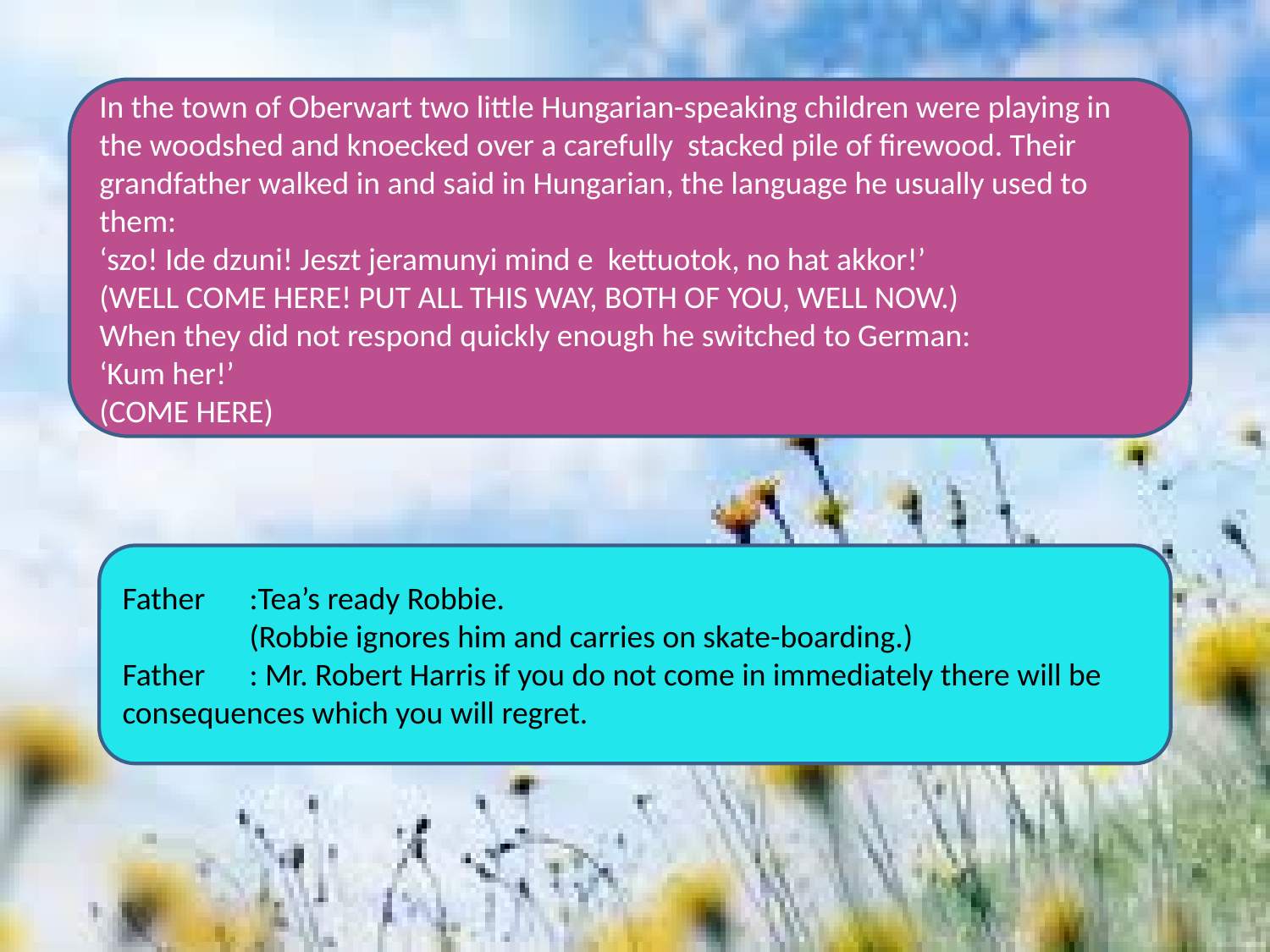

In the town of Oberwart two little Hungarian-speaking children were playing in the woodshed and knoecked over a carefully  stacked pile of firewood. Their grandfather walked in and said in Hungarian, the language he usually used to them:
‘szo! Ide dzuni! Jeszt jeramunyi mind e  kettuotok, no hat akkor!’
(WELL COME HERE! PUT ALL THIS WAY, BOTH OF YOU, WELL NOW.)
When they did not respond quickly enough he switched to German:
‘Kum her!’
(COME HERE)
Father 	:Tea’s ready Robbie.
	(Robbie ignores him and carries on skate-boarding.)
Father	: Mr. Robert Harris if you do not come in immediately there will be    consequences which you will regret.